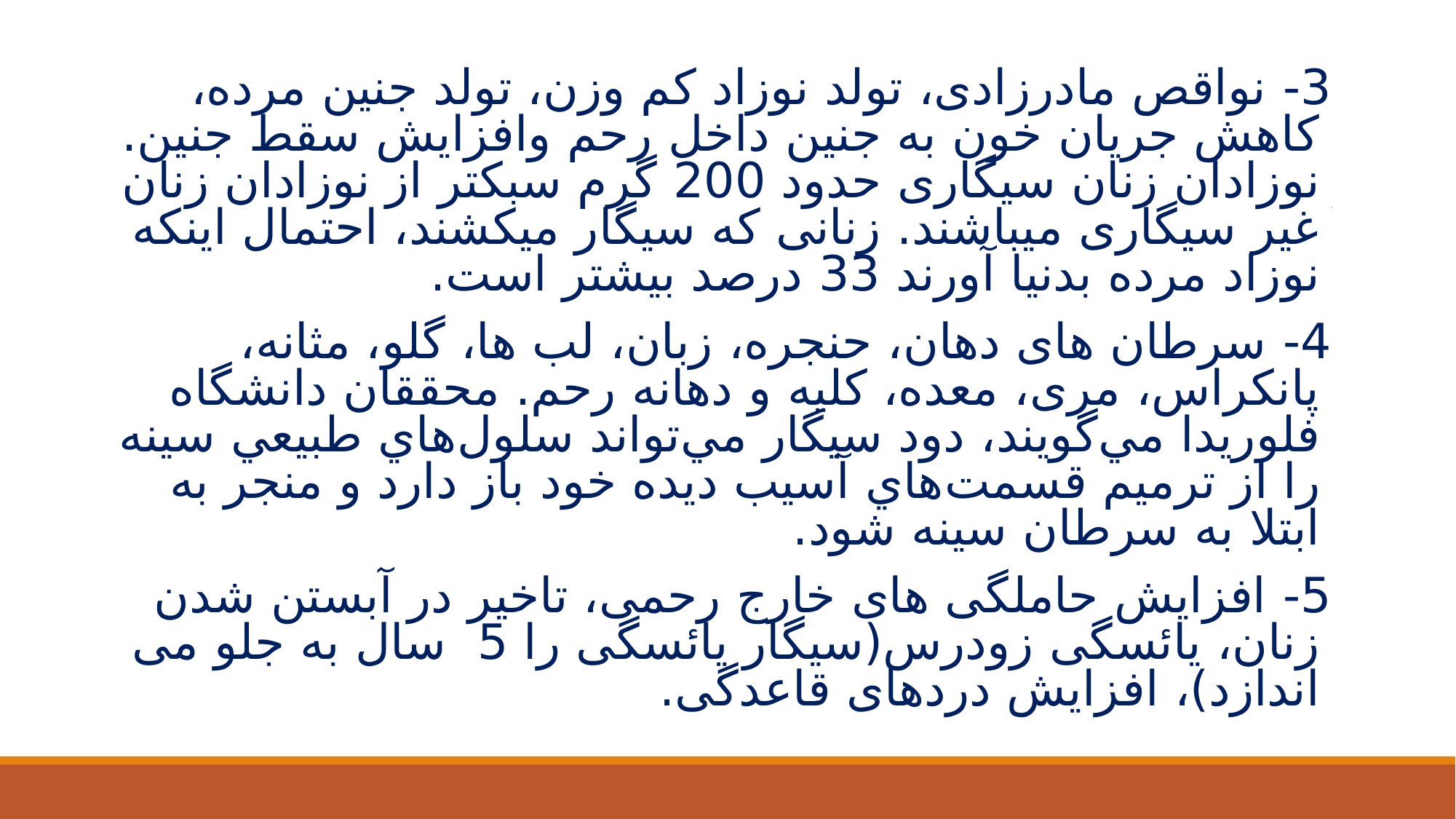

3- نواقص مادرزادی، تولد نوزاد کم وزن، تولد جنین مرده، کاهش جریان خون به جنین داخل رحم وافزایش سقط جنین. نوزادان زنان سیگاری حدود 200 گرم سبکتر از نوزادان زنان غیر سیگاری میباشند. زنانی که سیگار میکشند، احتمال اینکه نوزاد مرده بدنیا آورند 33 درصد بیشتر است.
4- سرطان های دهان، حنجره، زبان، لب ها، گلو، مثانه، پانکراس، مری، معده، کلیه و دهانه رحم. محققان دانشگاه فلوريدا مي‌گويند، دود سيگار مي‌تواند سلول‌هاي طبيعي سينه را از ترميم قسمت‌هاي آسيب ديده خود باز دارد و منجر به ابتلا به سرطان سينه شود.
5- افزایش حاملگی های خارج رحمی، تاخیر در آبستن شدن زنان، یائسگی زودرس(سیگار یائسگی را 5  سال به جلو می اندازد)، افزایش دردهای قاعدگی.